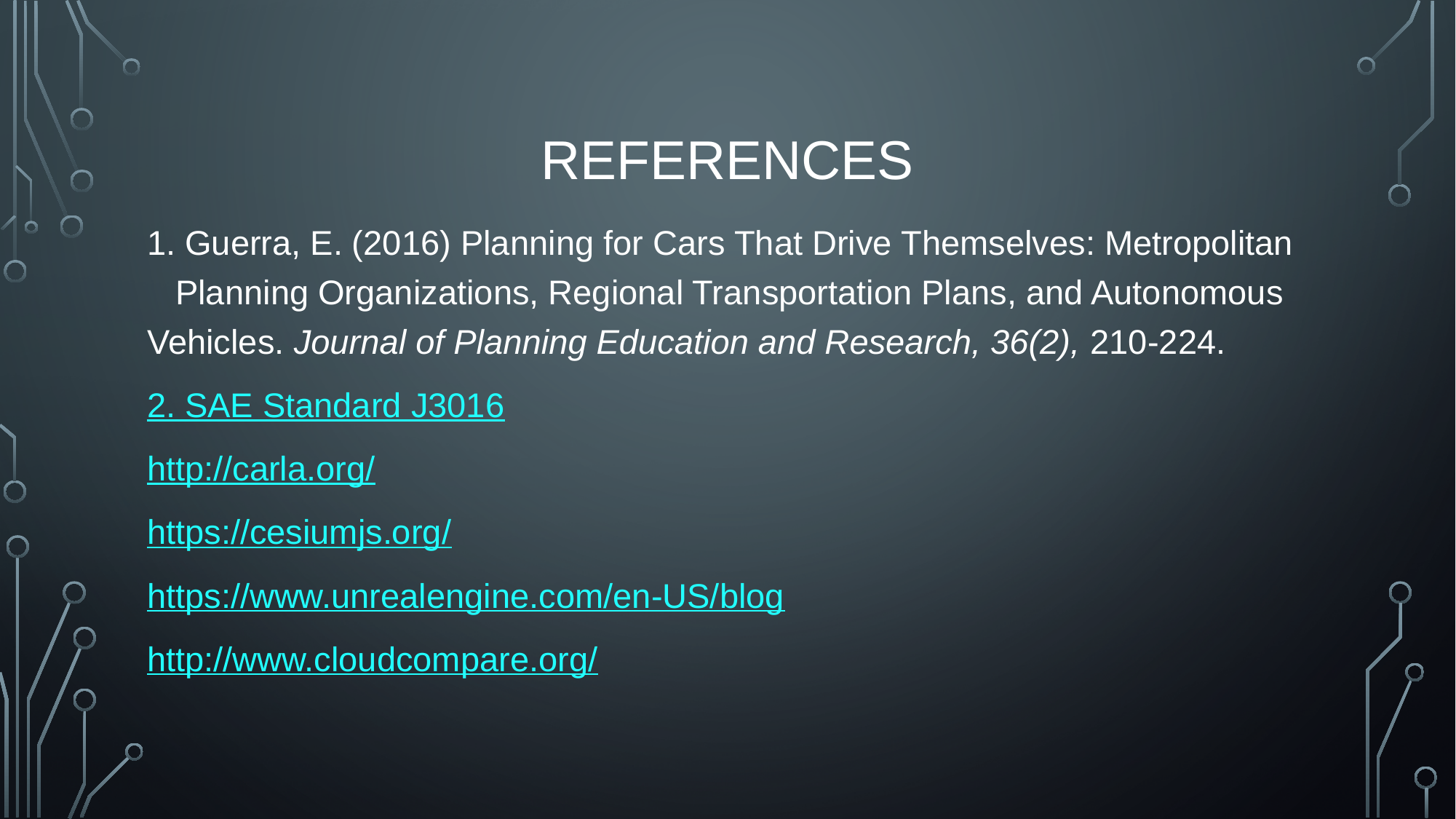

# References
1. Guerra, E. (2016) Planning for Cars That Drive Themselves: Metropolitan     Planning Organizations, Regional Transportation Plans, and Autonomous Vehicles. Journal of Planning Education and Research, 36(2), 210-224.
2. SAE Standard J3016
http://carla.org/
https://cesiumjs.org/
https://www.unrealengine.com/en-US/blog
http://www.cloudcompare.org/